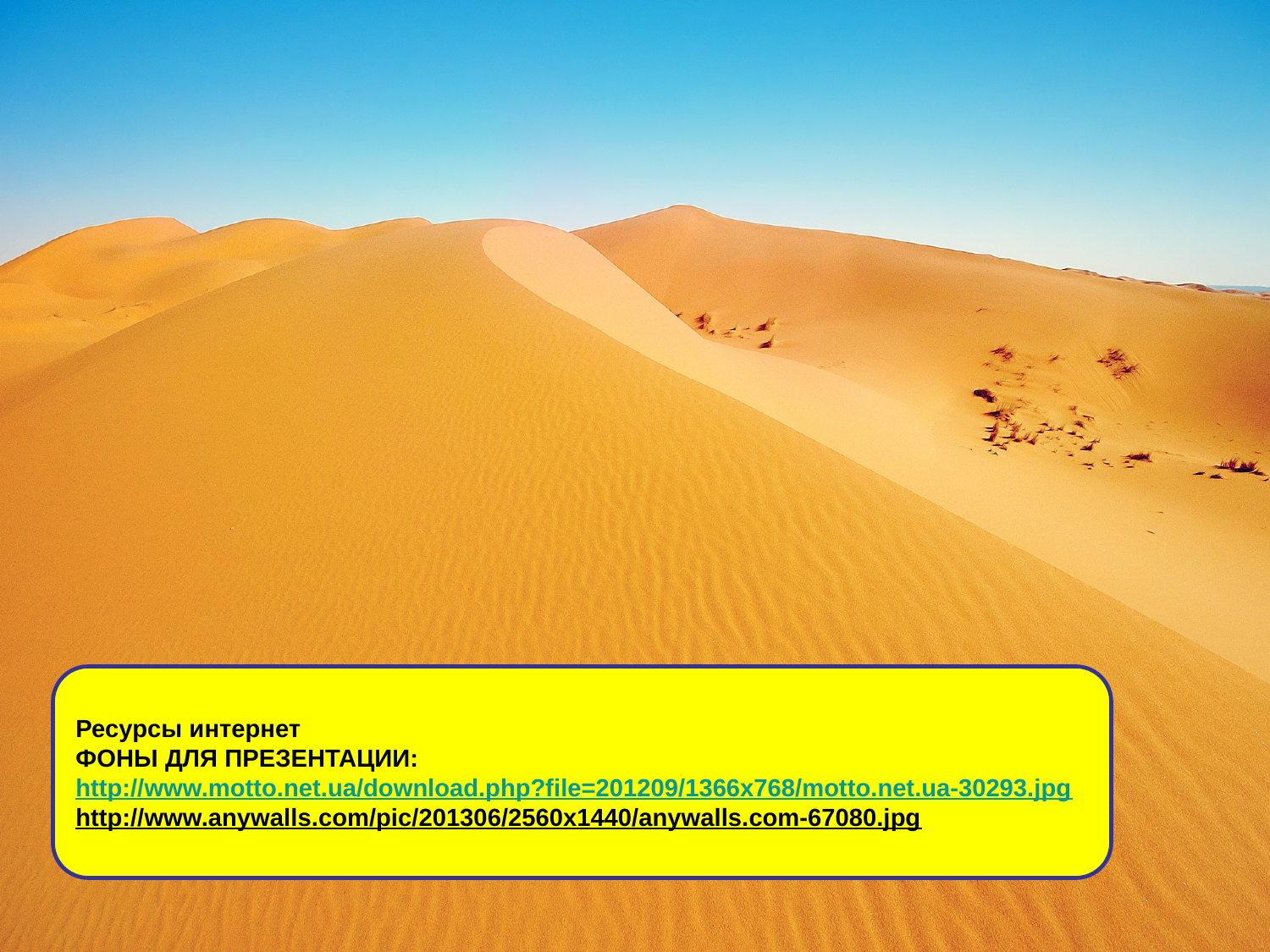

Ресурсы интернет
ФОНЫ ДЛЯ ПРЕЗЕНТАЦИИ:
http://www.motto.net.ua/download.php?file=201209/1366x768/motto.net.ua-30293.jpg
http://www.anywalls.com/pic/201306/2560x1440/anywalls.com-67080.jpg